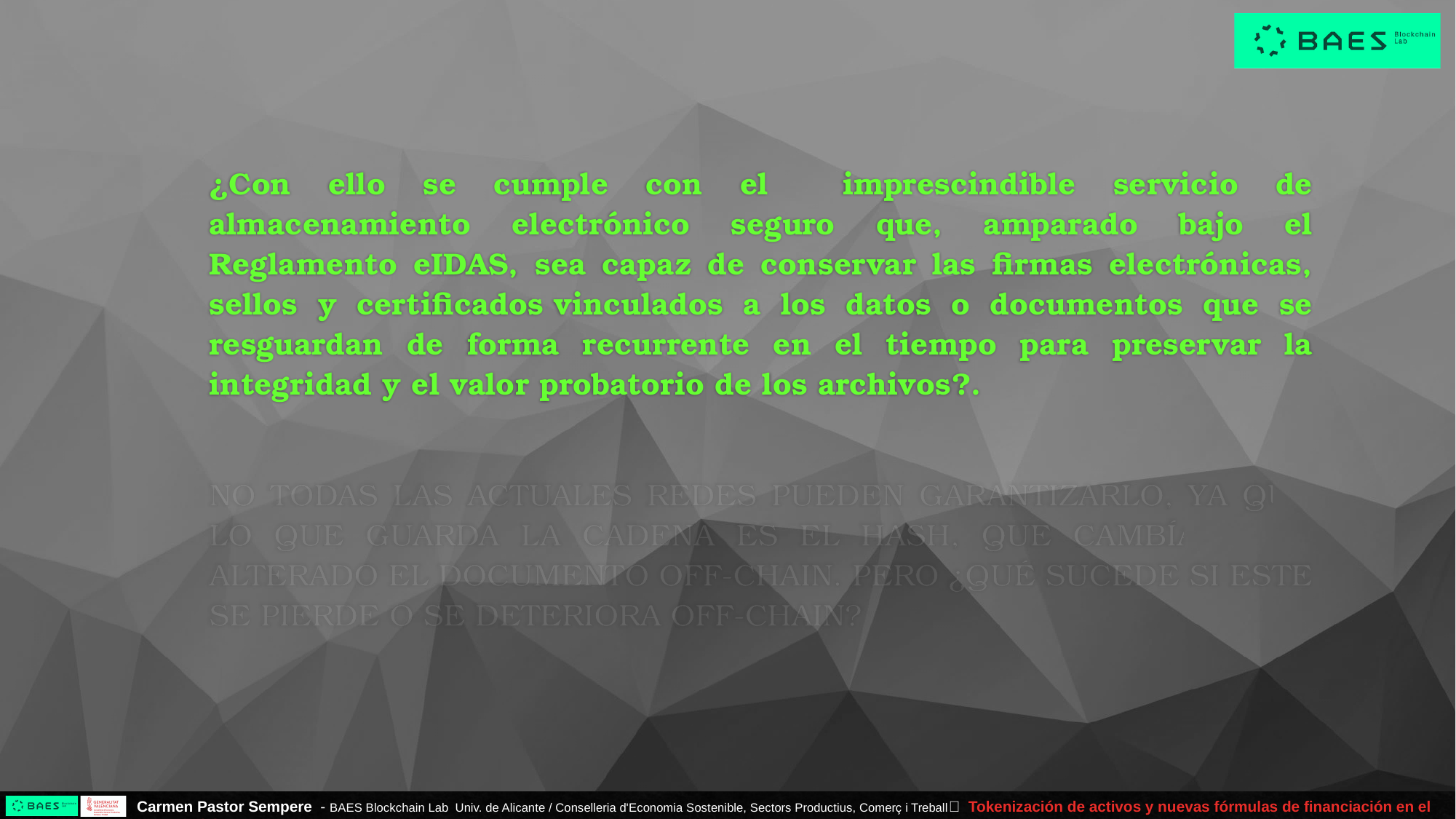

¿Con ello se cumple con el  imprescindible servicio de almacenamiento electrónico seguro que, amparado bajo el Reglamento eIDAS, sea capaz de conservar las firmas electrónicas, sellos y certificados vinculados a los datos o documentos que se resguardan de forma recurrente en el tiempo para preservar la integridad y el valor probatorio de los archivos?.

NO TODAS LAS ACTUALES REDES PUEDEN GARANTIZARLO, YA QUE LO QUE GUARDA LA CADENA ES EL HASH, QUE CAMBÍA SI ES ALTERADO EL DOCUMENTO OFF-CHAIN. PERO ¿QUÉ SUCEDE SI ESTE SE PIERDE O SE DETERIORA OFF-CHAIN?